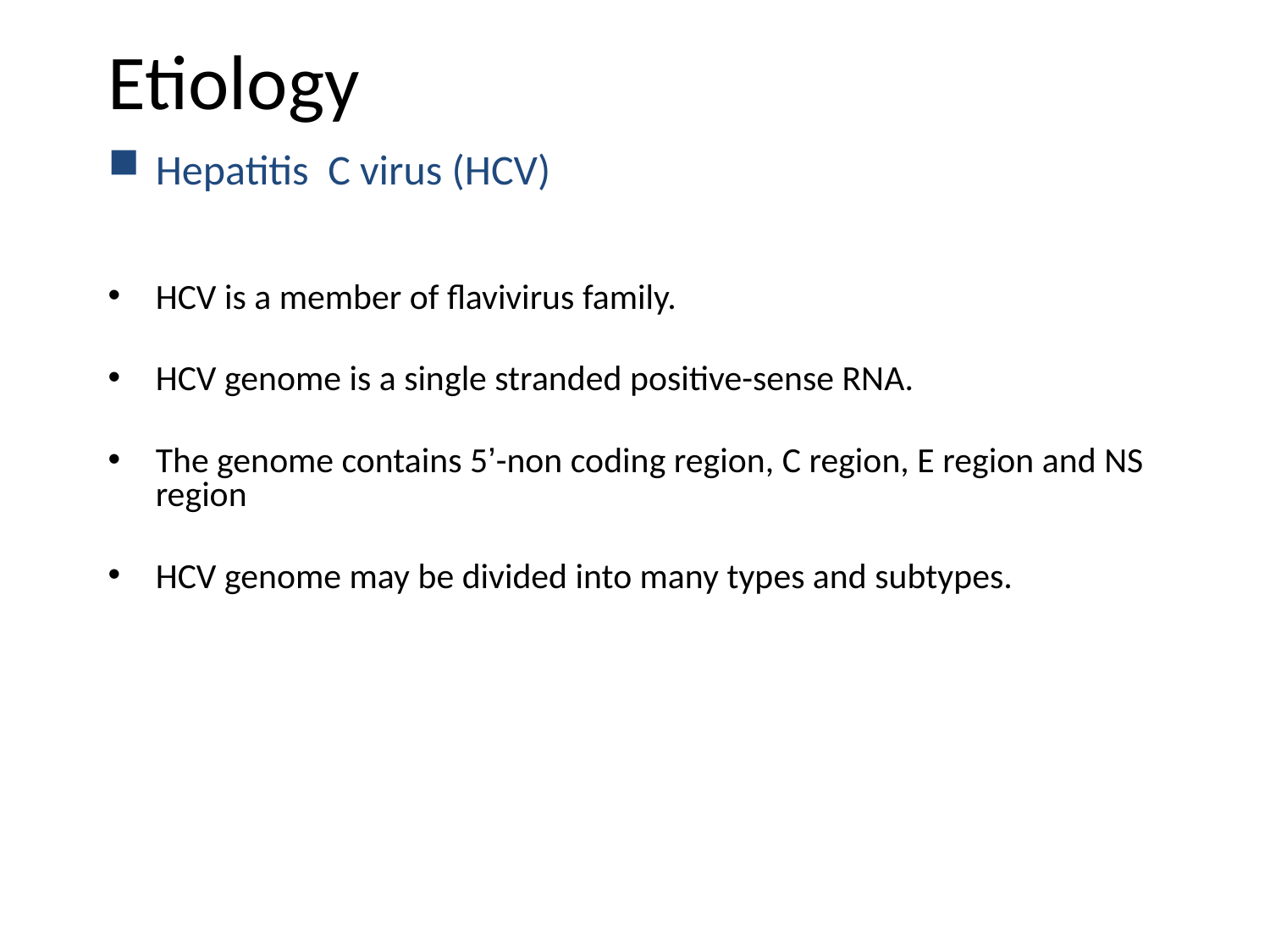

# Etiology
Hepatitis  C virus (HCV)

HCV is a member of flavivirus family.

HCV genome is a single stranded positive-sense RNA.

The genome contains 5’-non coding region, C region, E region and NS region

HCV genome may be divided into many types and subtypes.